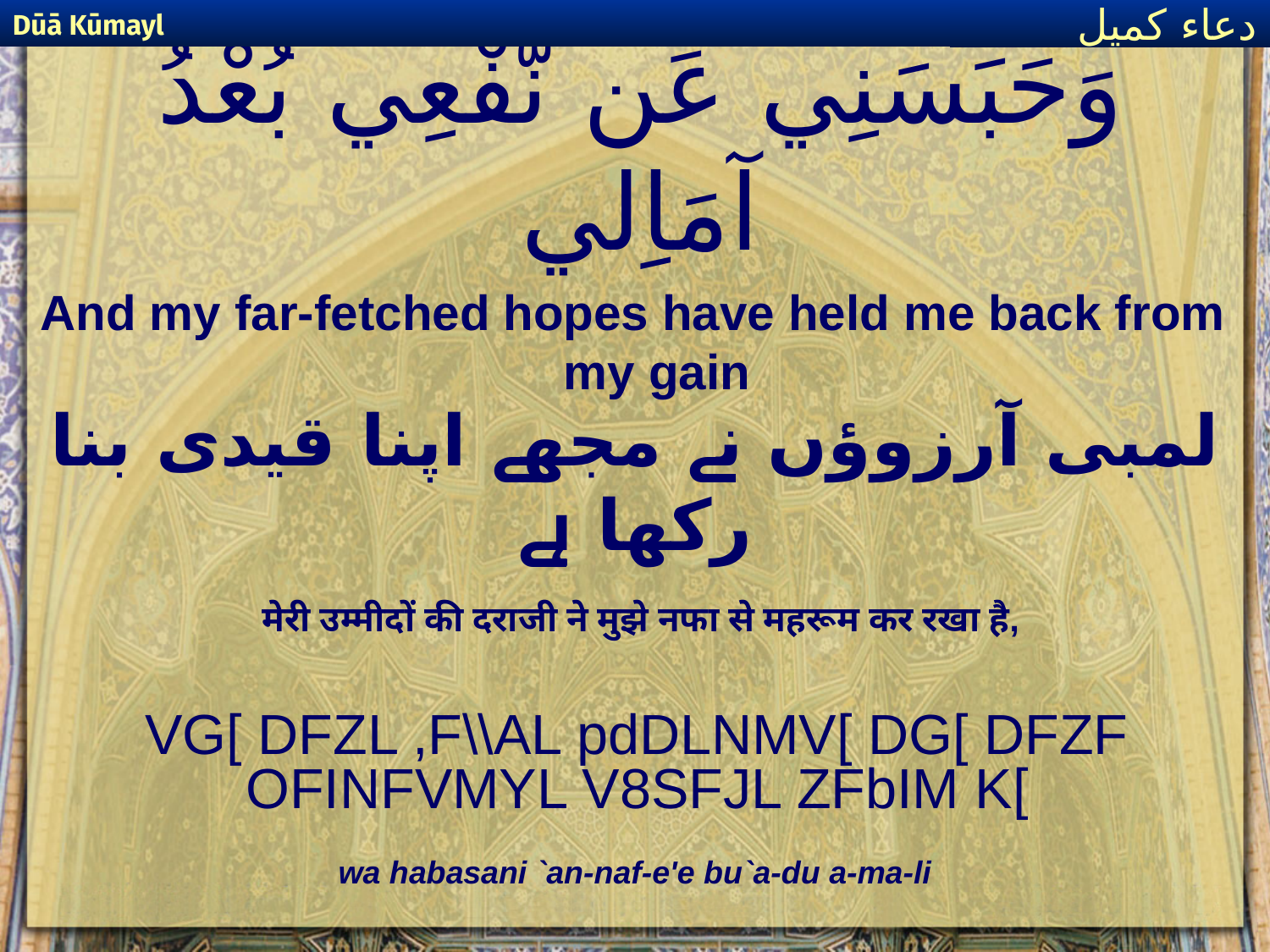

Dūā Kūmayl
دعاء كميل
# وَحَبَسَنِي عَن نَّفْعِي بُعْدُ آمَاِلي
And my far-fetched hopes have held me back from my gain
لمبی آرزوؤں نے مجھے اپنا قیدی بنا رکھا ہے
मेरी उम्मीदों की दराजी ने मुझे नफा से महरूम कर रखा है,
VG[ DFZL ,F\\AL pdDLNMV[ DG[ DFZF OFINFVMYL V8SFJL ZFbIM K[
wa habasani `an-naf-e'e bu`a-du a-ma-li